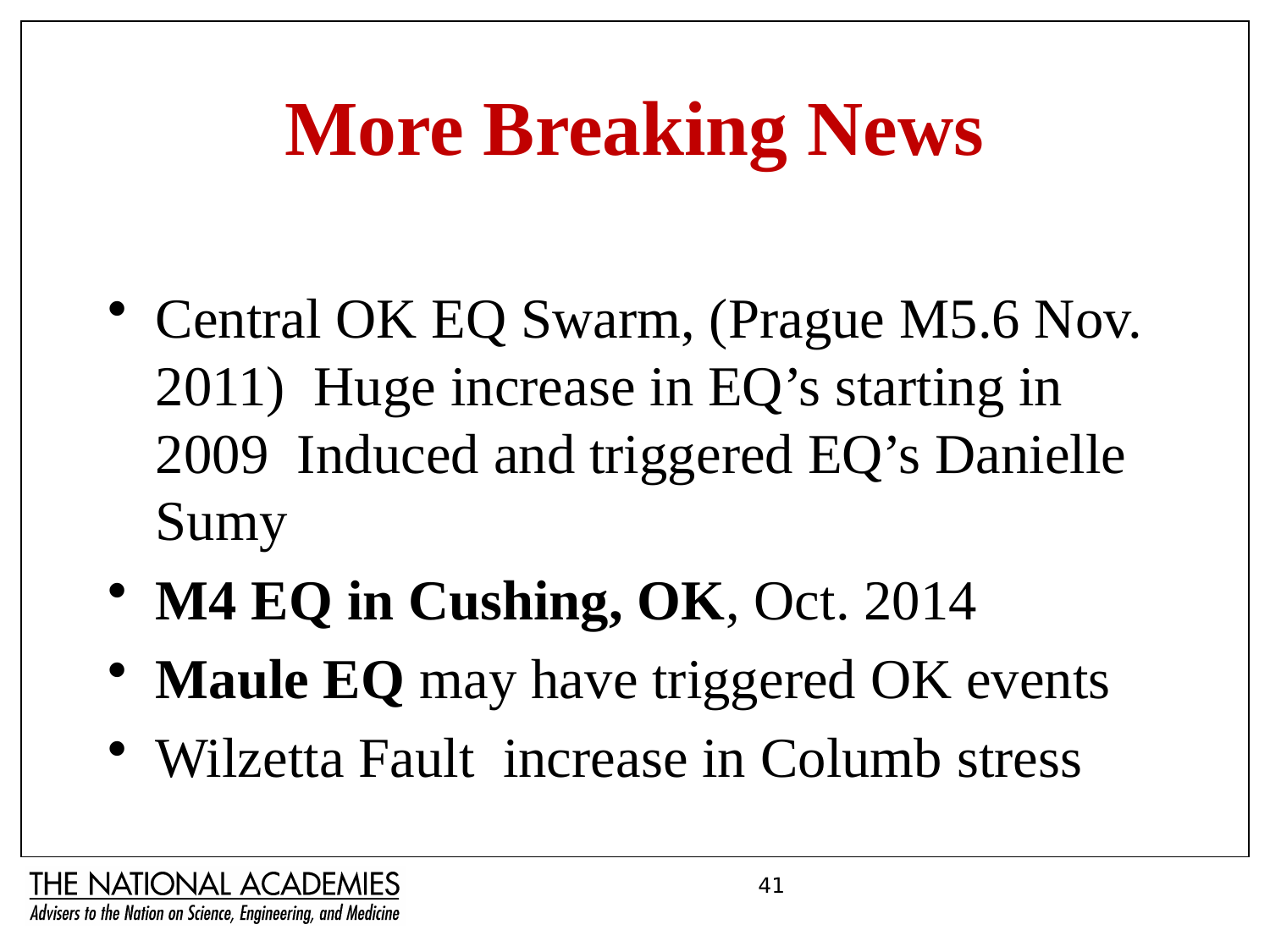

# More Breaking News
Central OK EQ Swarm, (Prague M5.6 Nov. 2011)  Huge increase in EQ’s starting in 2009  Induced and triggered EQ’s Danielle Sumy
M4 EQ in Cushing, OK, Oct. 2014
Maule EQ may have triggered OK events
Wilzetta Fault  increase in Columb stress
41